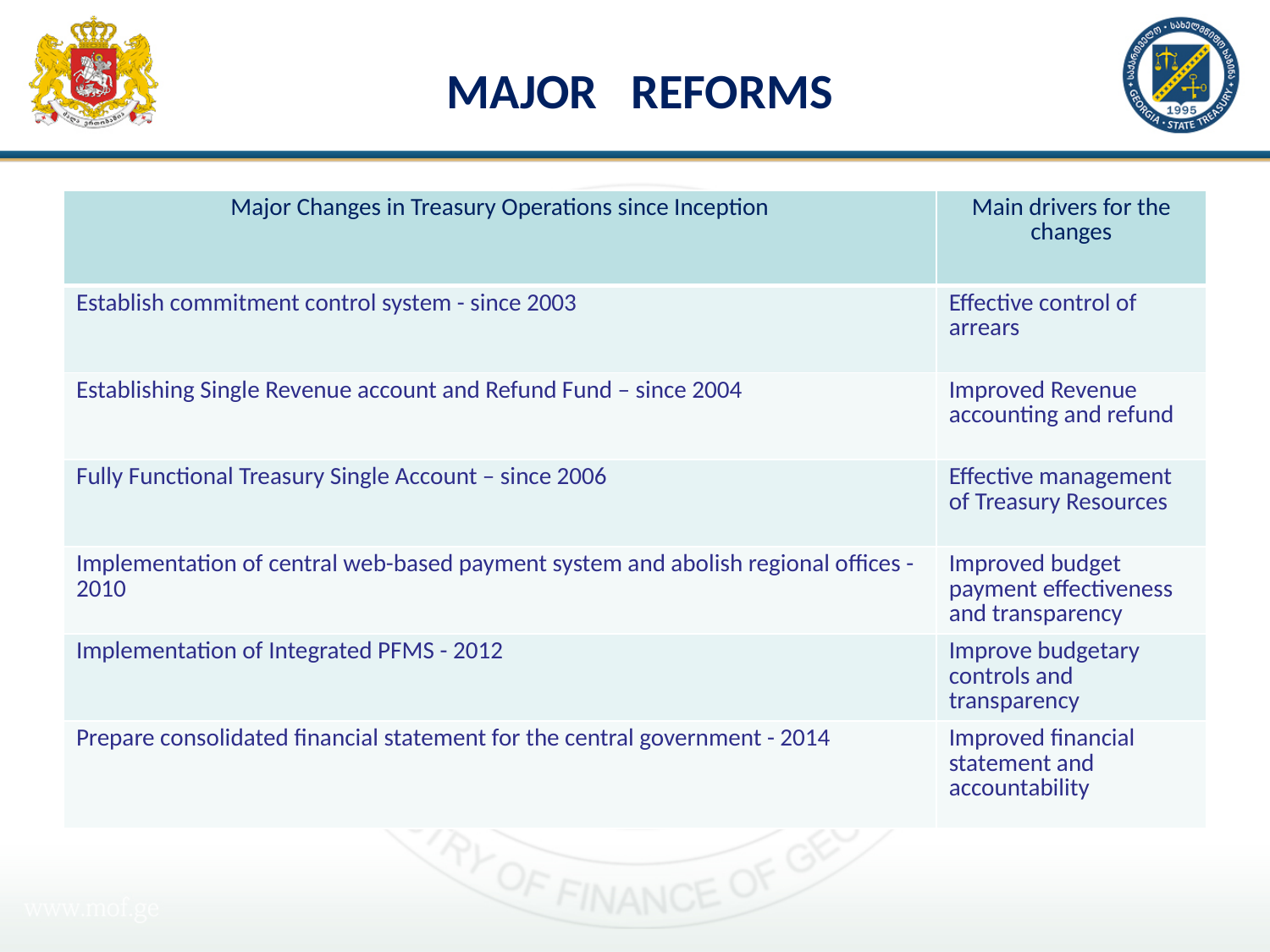

# MAJOR   REFORMS
| Major Changes in Treasury Operations since Inception | Main drivers for the changes |
| --- | --- |
| Establish commitment control system - since 2003 | Effective control of arrears |
| Establishing Single Revenue account and Refund Fund – since 2004 | Improved Revenue accounting and refund |
| Fully Functional Treasury Single Account – since 2006 | Effective management of Treasury Resources |
| Implementation of central web-based payment system and abolish regional offices - 2010 | Improved budget payment effectiveness and transparency |
| Implementation of Integrated PFMS - 2012 | Improve budgetary controls and transparency |
| Prepare consolidated financial statement for the central government - 2014 | Improved financial statement and accountability |